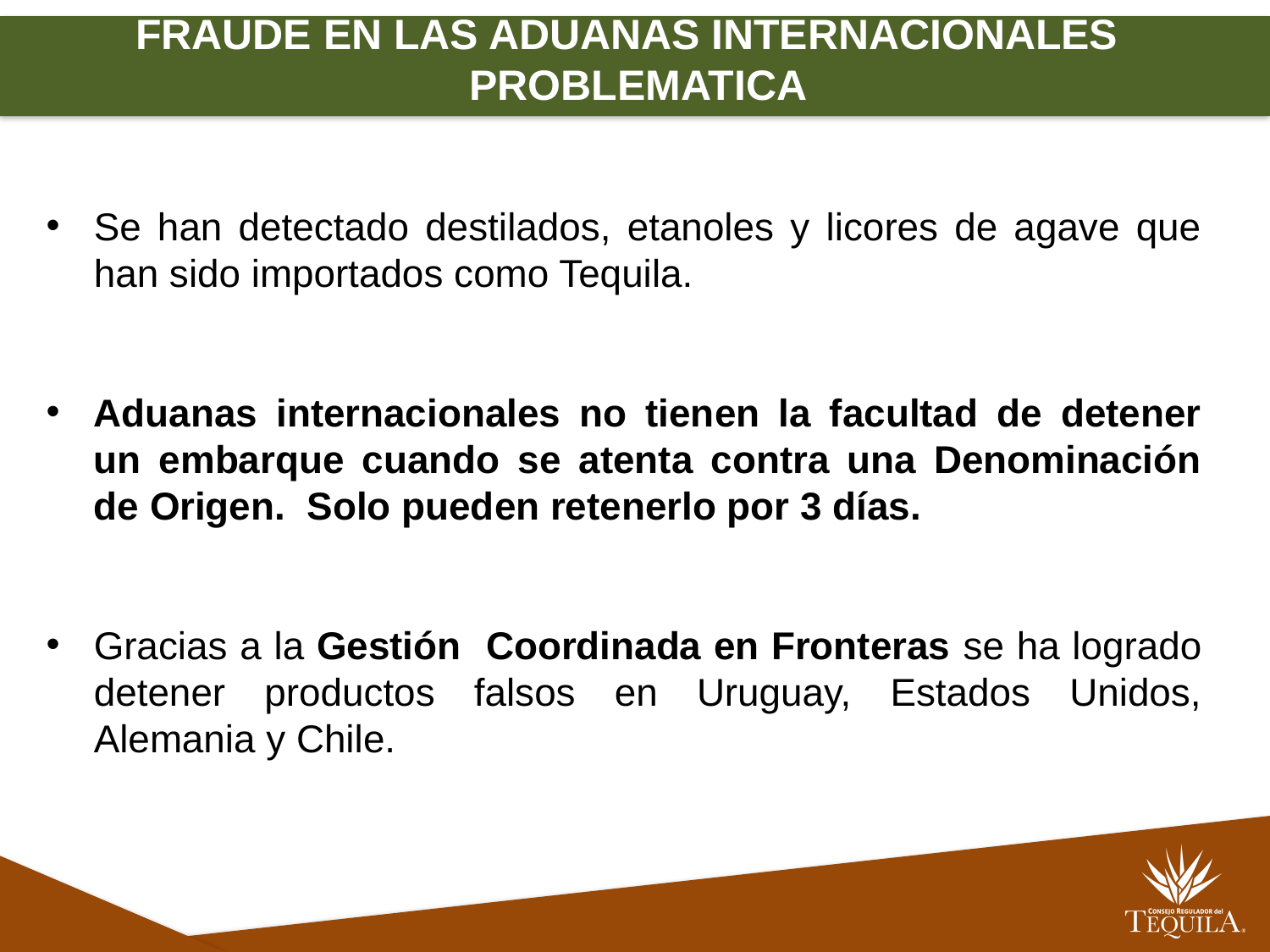

FRAUDE EN LAS ADUANAS INTERNACIONALES
PROBLEMATICA

Se han detectado destilados, etanoles y licores de agave que han sido importados como Tequila.

Aduanas internacionales no tienen la facultad de detener un embarque cuando se atenta contra una Denominación de Origen.  Solo pueden retenerlo por 3 días.

Gracias a la Gestión  Coordinada en Fronteras se ha logrado detener productos falsos en Uruguay, Estados Unidos, Alemania y Chile.